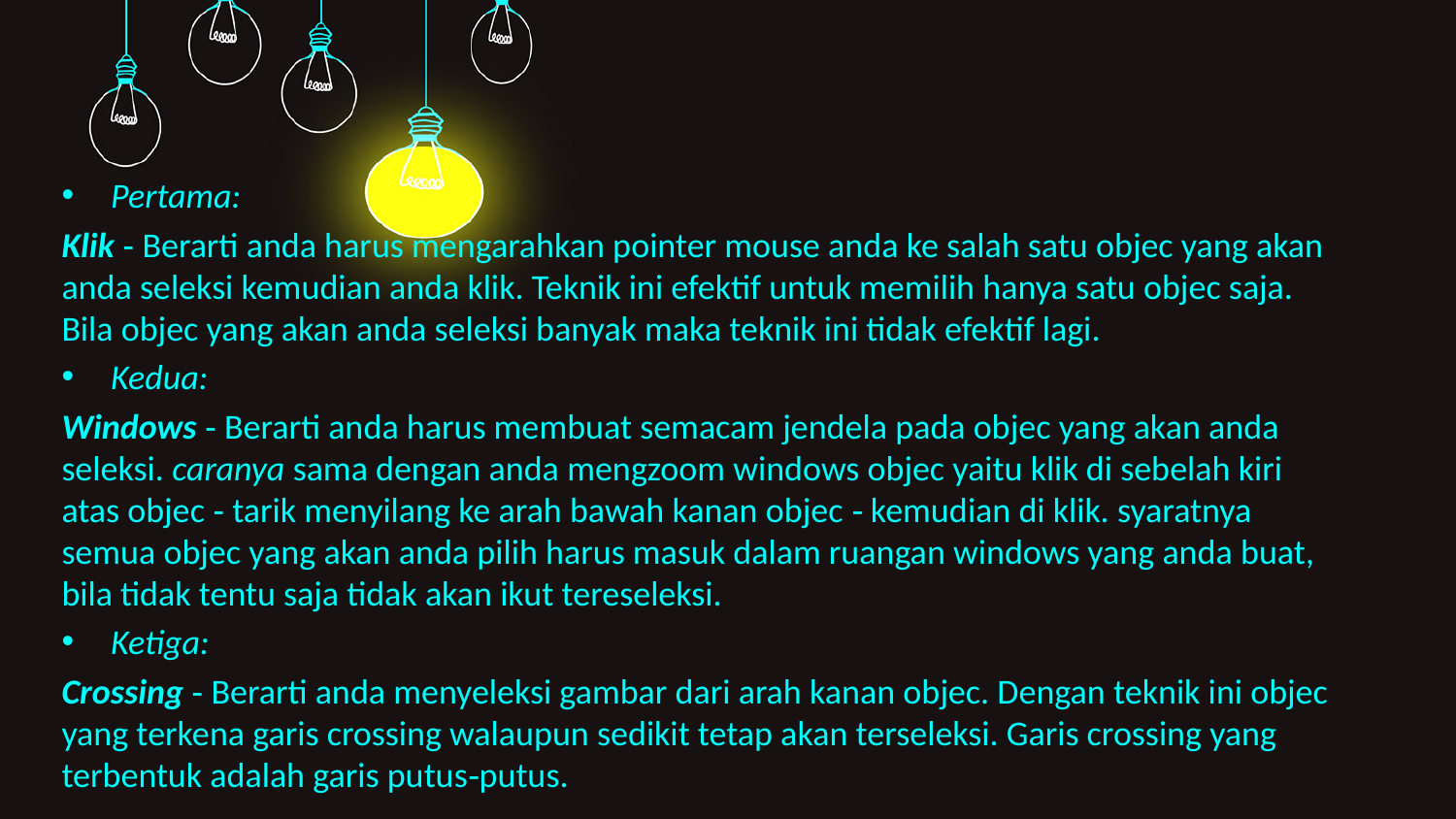

Pertama:
Klik ‐ Berarti anda harus mengarahkan pointer mouse anda ke salah satu objec yang akan anda seleksi kemudian anda klik. Teknik ini efektif untuk memilih hanya satu objec saja. Bila objec yang akan anda seleksi banyak maka teknik ini tidak efektif lagi.
Kedua:
Windows ‐ Berarti anda harus membuat semacam jendela pada objec yang akan anda seleksi. caranya sama dengan anda mengzoom windows objec yaitu klik di sebelah kiri atas objec ‐ tarik menyilang ke arah bawah kanan objec ‐ kemudian di klik. syaratnya semua objec yang akan anda pilih harus masuk dalam ruangan windows yang anda buat, bila tidak tentu saja tidak akan ikut tereseleksi.
Ketiga:
Crossing ‐ Berarti anda menyeleksi gambar dari arah kanan objec. Dengan teknik ini objec yang terkena garis crossing walaupun sedikit tetap akan terseleksi. Garis crossing yang terbentuk adalah garis putus‐putus.